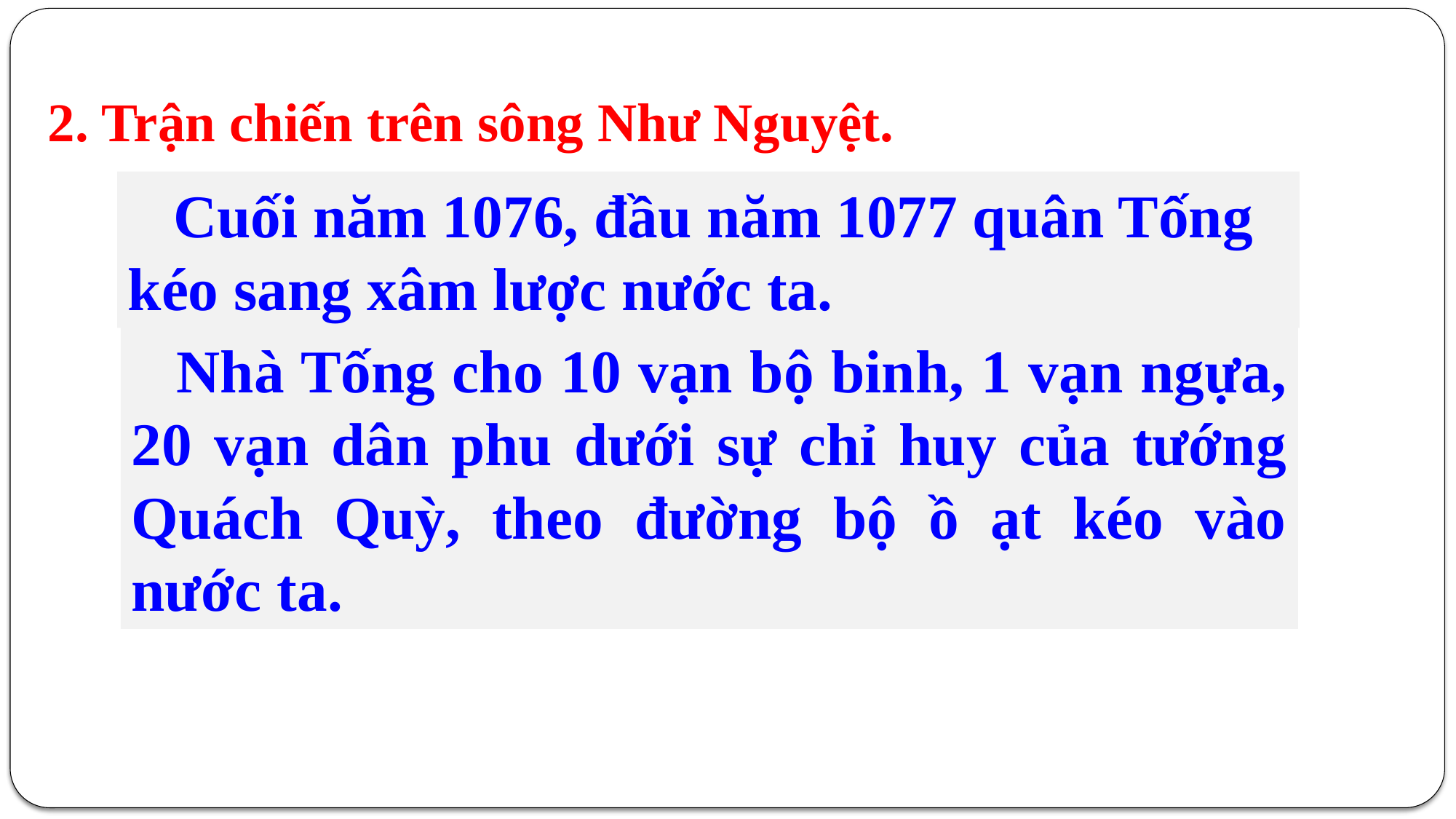

2. Trận chiến trên sông Như Nguyệt.
Quân Tống kéo sang xâm lược nước ta vào thời gian nào?
   Cuối năm 1076, đầu năm 1077 quân Tống kéo sang xâm lược nước ta.
 Nhà Tống cho 10 vạn bộ binh, 1 vạn ngựa, 20 vạn dân phu dưới sự chỉ huy của tướng Quách Quỳ, theo đường bộ ồ ạt kéo vào nước ta.
Lực lượng của quân Tống như thế nào? Do ai chỉ huy?